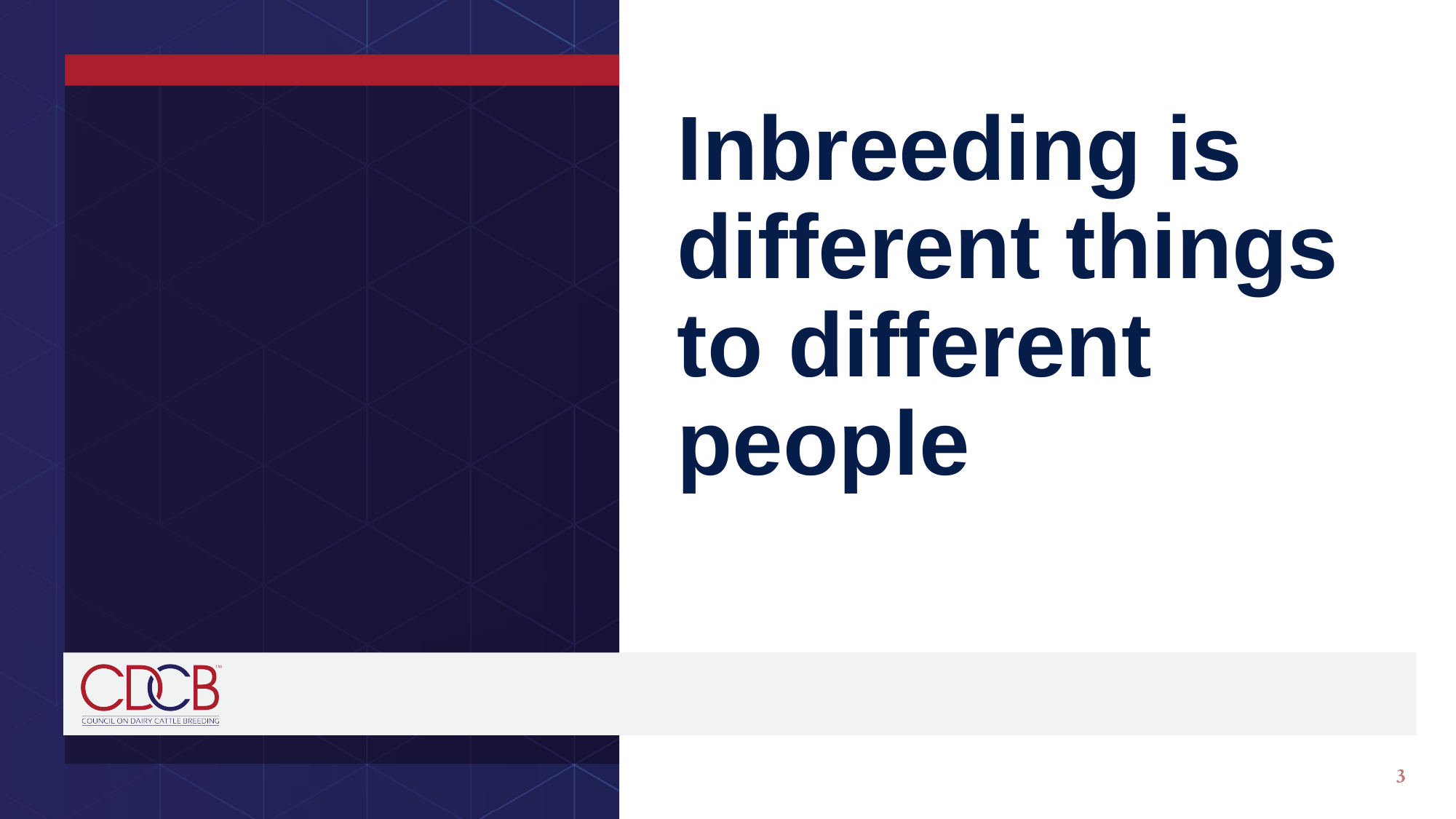

# Inbreeding is different things to different people
3